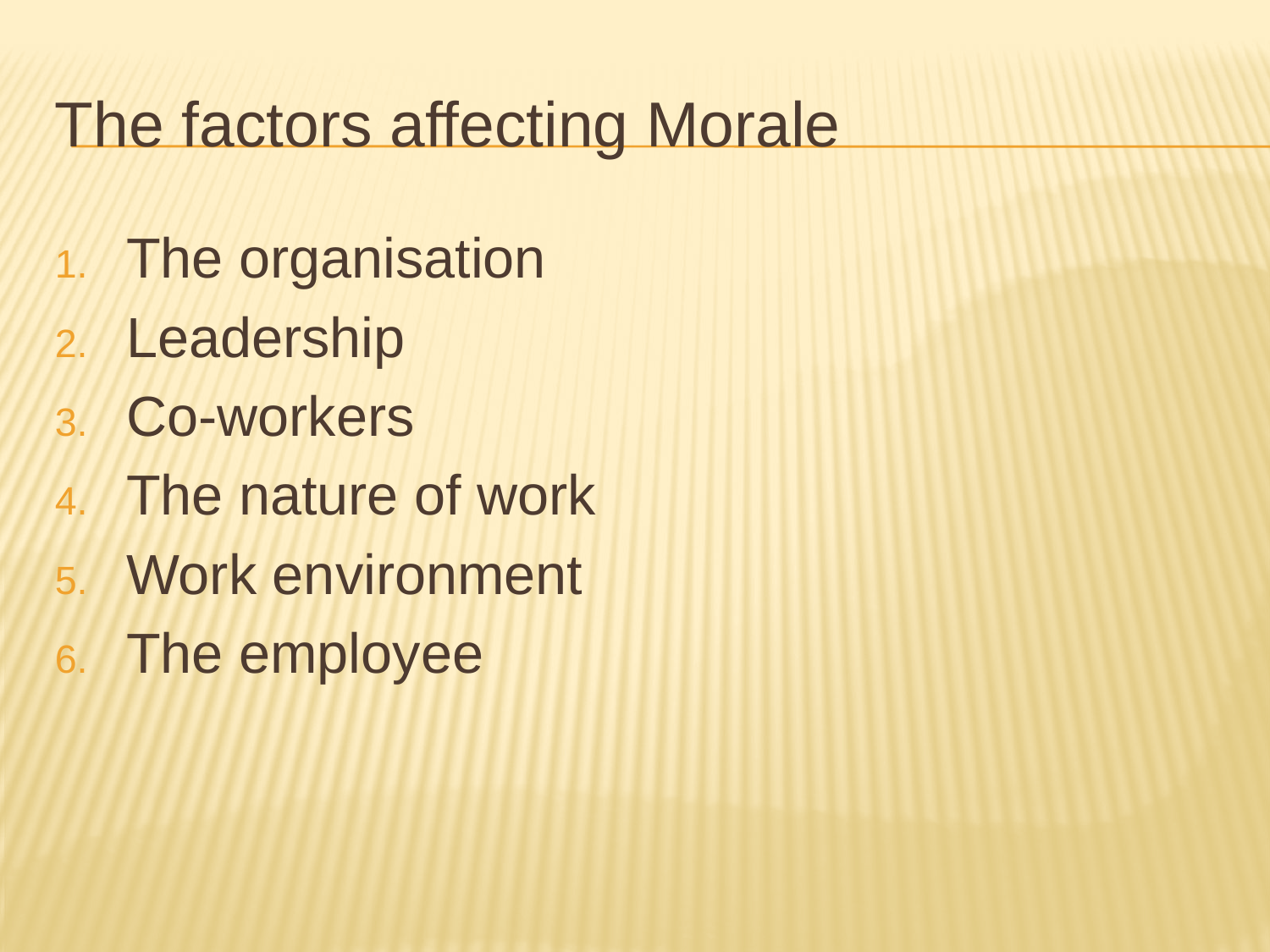

# The factors affecting Morale
The organisation
Leadership
Co-workers
The nature of work
Work environment
The employee